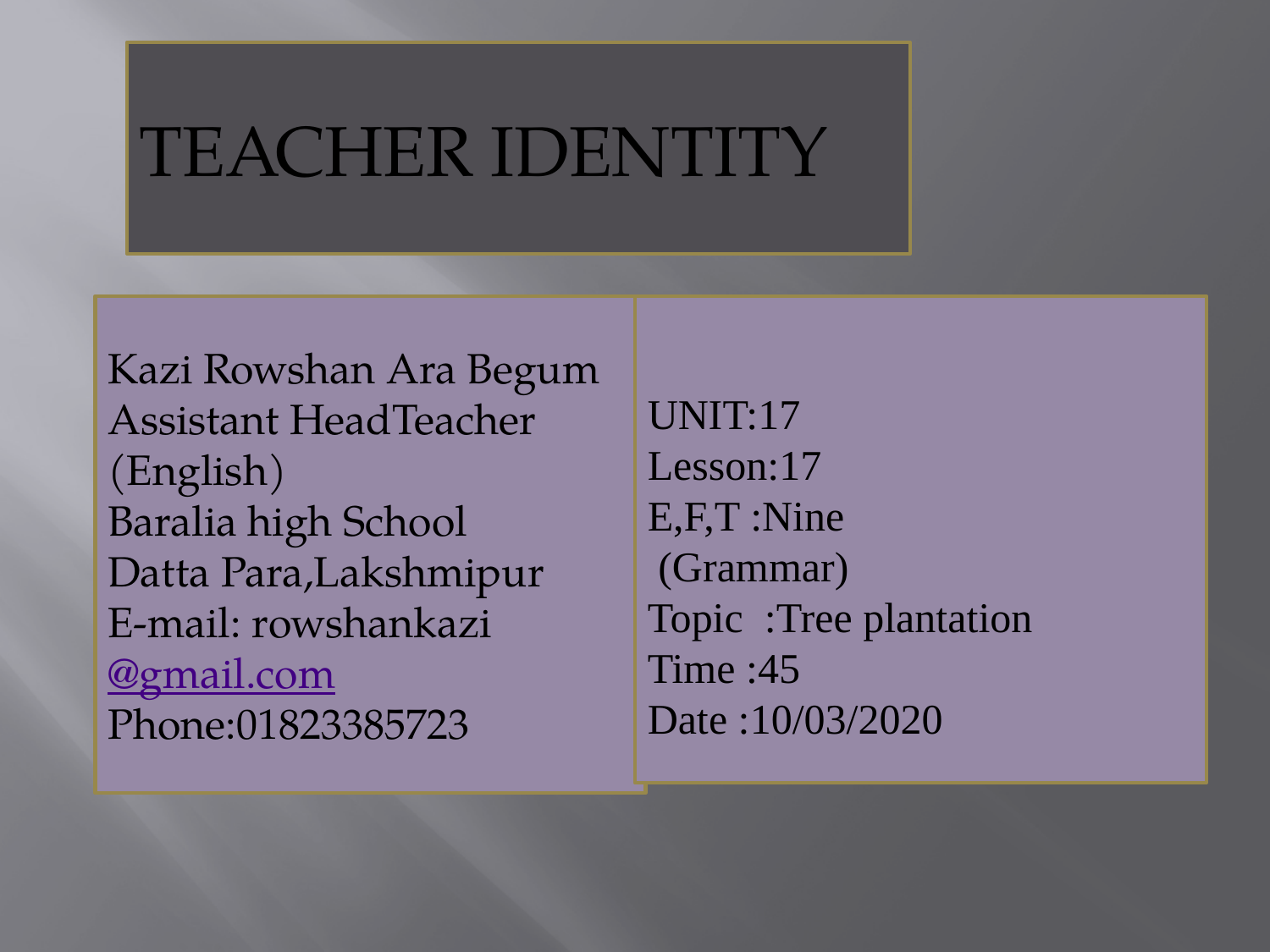

TEACHER IDENTITY
Kazi Rowshan Ara Begum
Assistant HeadTeacher
(English)
Baralia high School
Datta Para,Lakshmipur
E-mail: rowshankazi@gmail.com
Phone:01823385723

UNIT:17
Lesson:17
E,F,T :Nine
 (Grammar)
Topic  :Tree plantation
Time :45
Date :10/03/2020